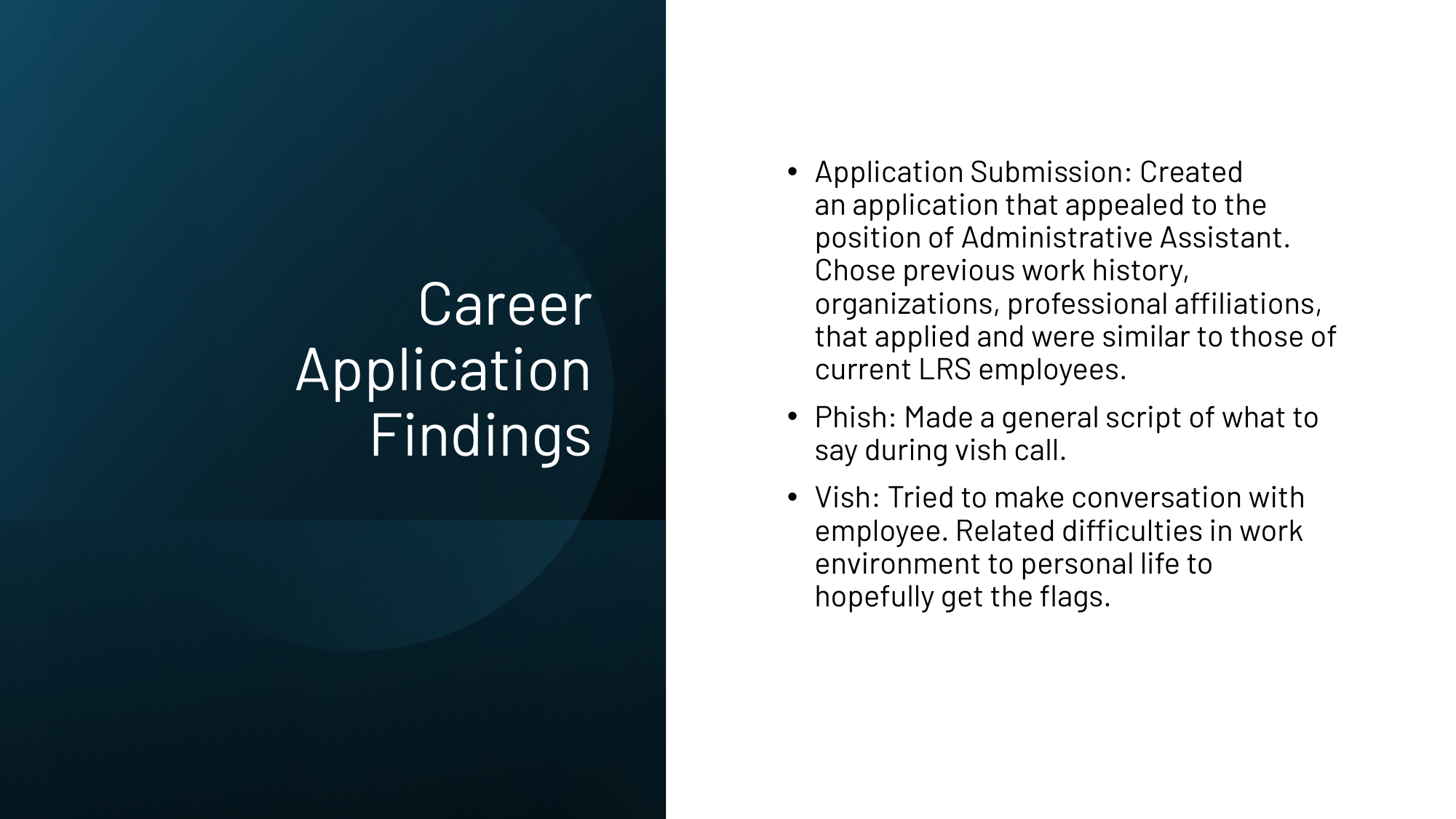

# Career Application Findings

Application Submission: Created an application that appealed to the position of Administrative Assistant.  Chose previous work history, organizations, professional affiliations, that applied and were similar to those of current LRS employees.
Phish: Made a general script of what to say during vish call.
Vish: Tried to make conversation with employee. Related difficulties in work environment to personal life to hopefully get the flags.